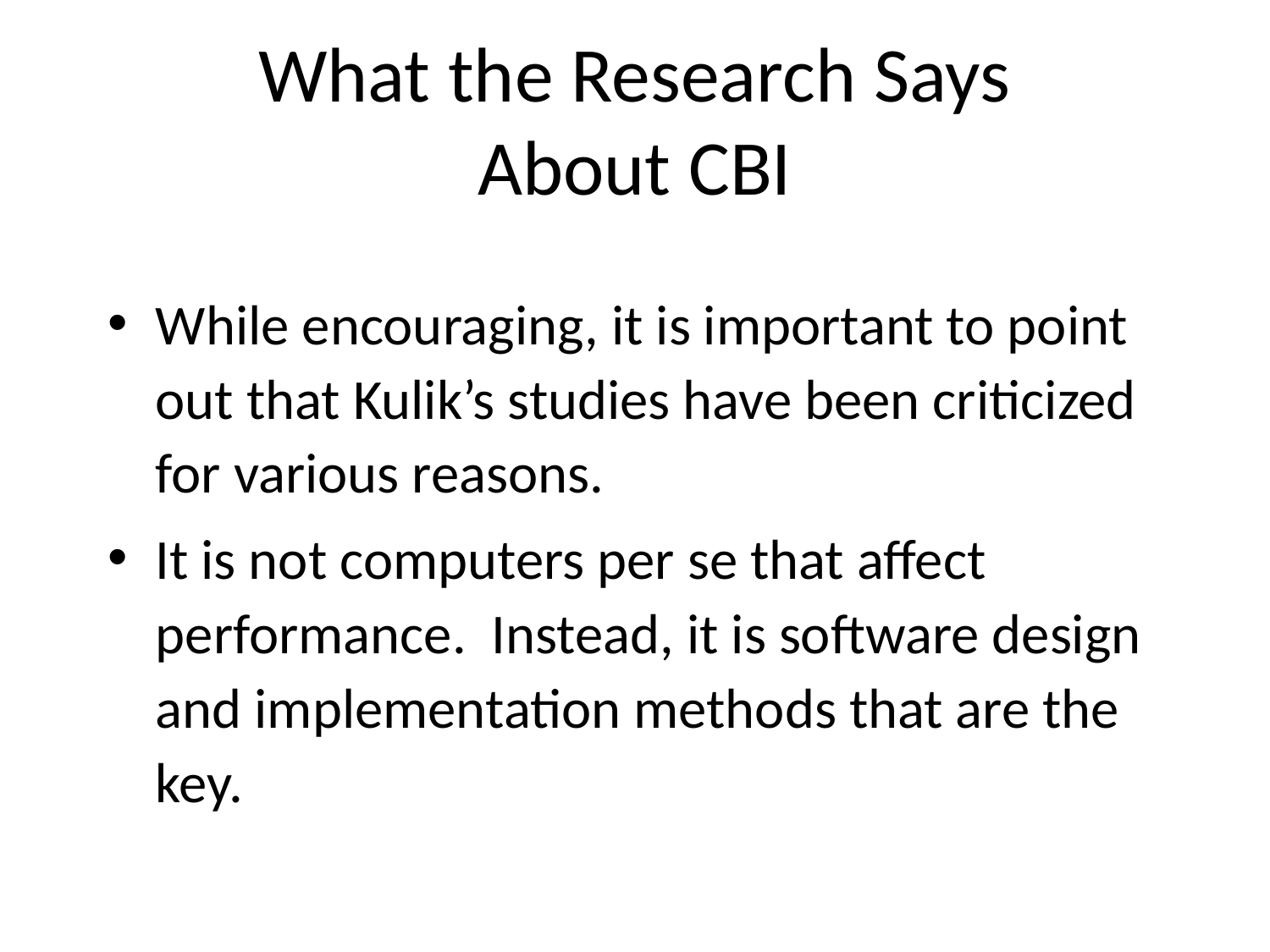

# What the Research Says About CBI
While encouraging, it is important to point out that Kulik’s studies have been criticized for various reasons.
It is not computers per se that affect performance.  Instead, it is software design and implementation methods that are the key.